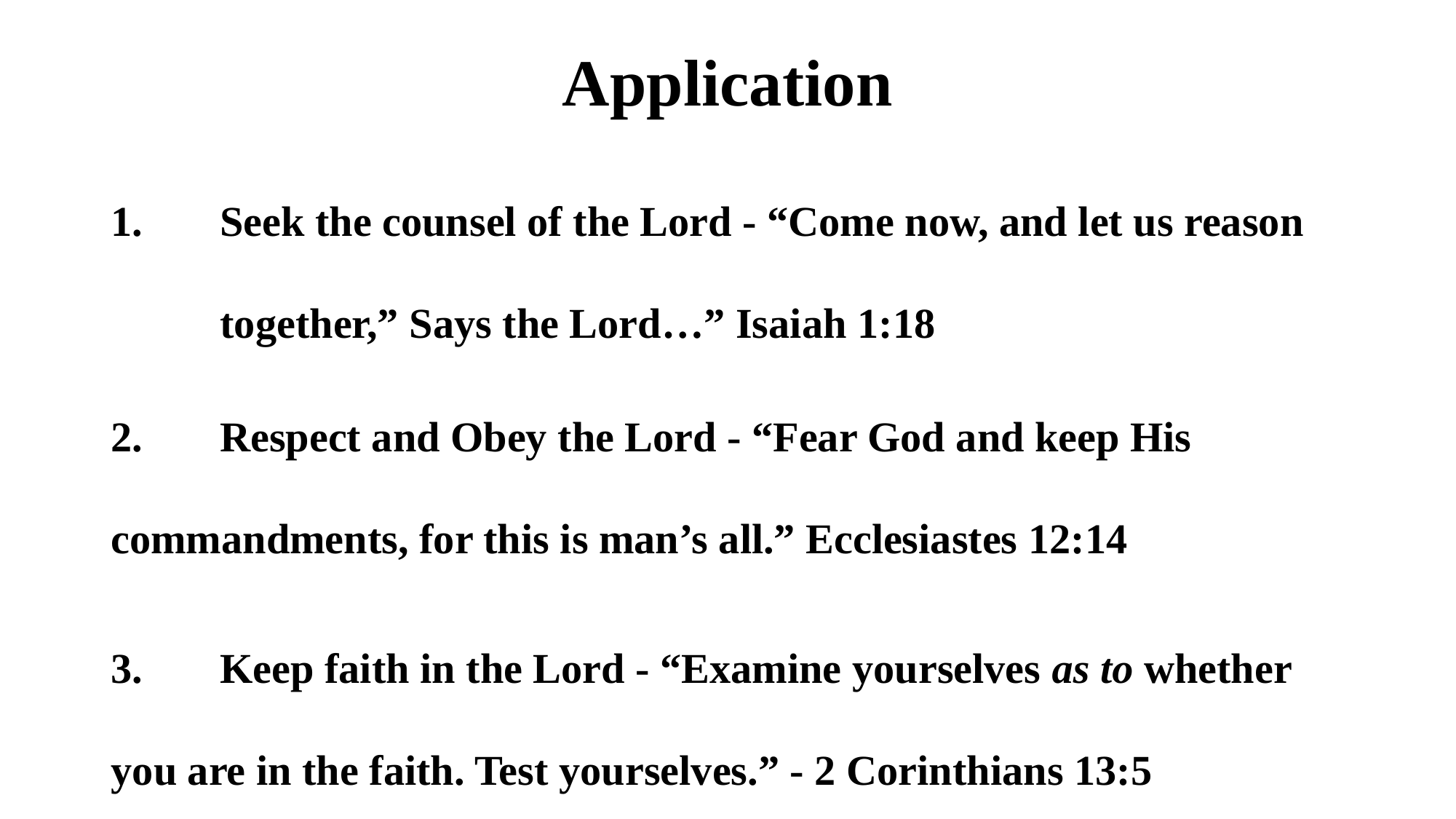

# Application
1.	Seek the counsel of the Lord - “Come now, and let us reason 	together,” Says the Lord…” Isaiah 1:18
2.	Respect and Obey the Lord - “Fear God and keep His 	commandments, for this is man’s all.” Ecclesiastes 12:14
3.	Keep faith in the Lord - “Examine yourselves as to whether 	you are in the faith. Test yourselves.” - 2 Corinthians 13:5